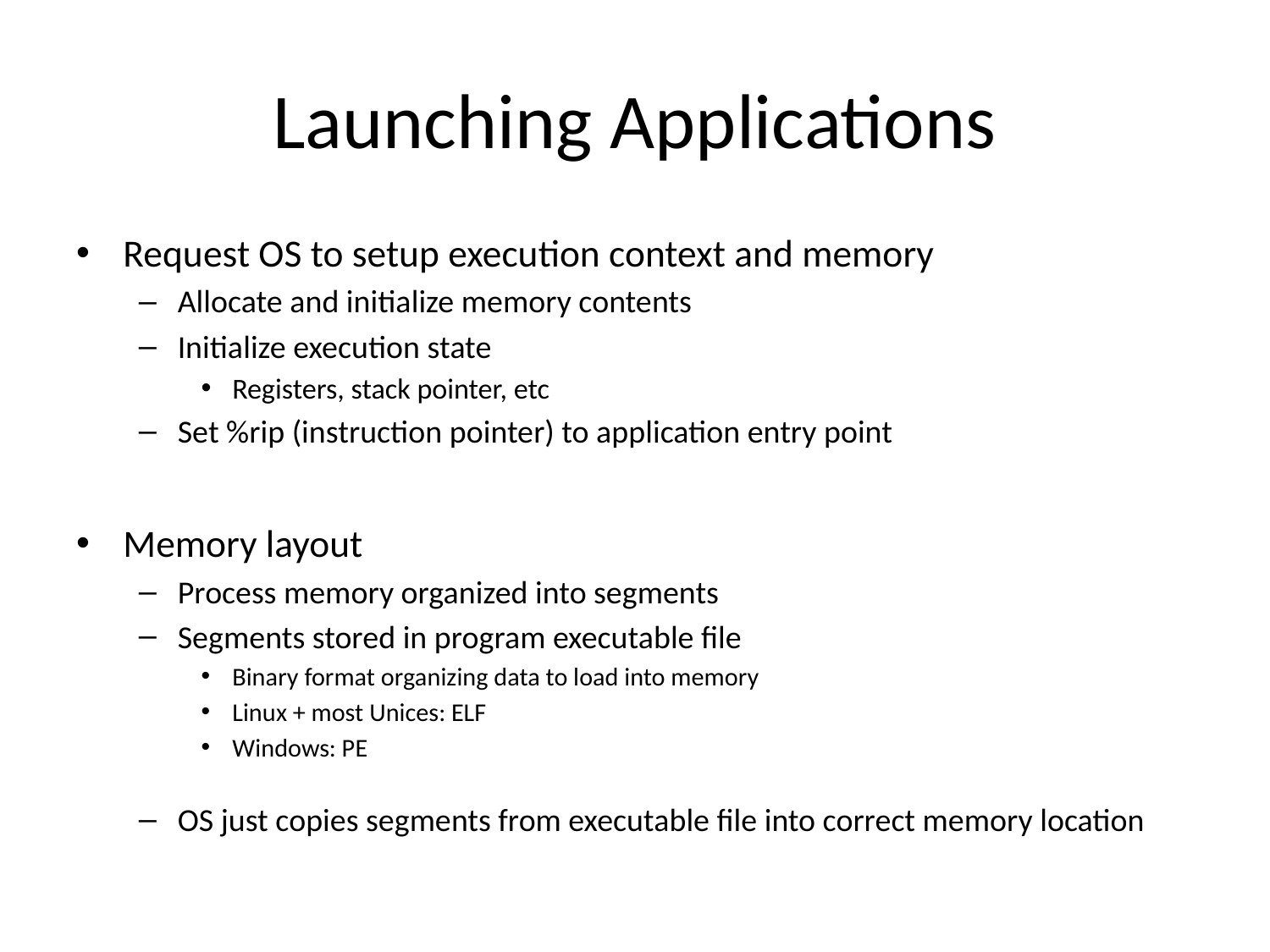

# Launching Applications
Request OS to setup execution context and memory
Allocate and initialize memory contents
Initialize execution state
Registers, stack pointer, etc
Set %rip (instruction pointer) to application entry point

Memory layout
Process memory organized into segments
Segments stored in program executable file
Binary format organizing data to load into memory
Linux + most Unices: ELF
Windows: PE
OS just copies segments from executable file into correct memory location